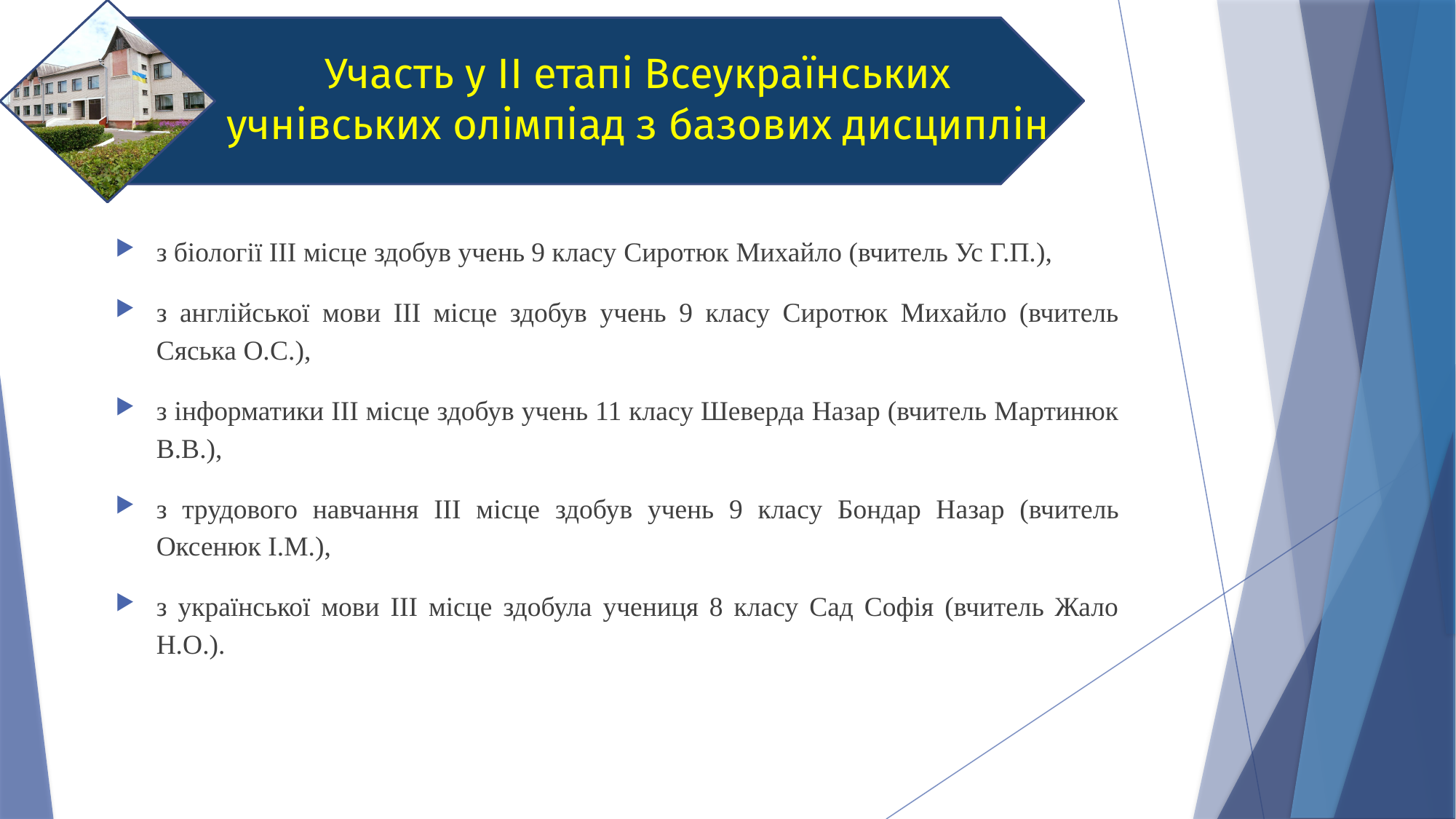

# Участь у ІІ етапі Всеукраїнських учнівських олімпіад з базових дисциплін
з біології ІІІ місце здобув учень 9 класу Сиротюк Михайло (вчитель Ус Г.П.),
з англійської мови ІІІ місце здобув учень 9 класу Сиротюк Михайло (вчитель Сяська О.С.),
з інформатики ІІІ місце здобув учень 11 класу Шеверда Назар (вчитель Мартинюк В.В.),
з трудового навчання ІІІ місце здобув учень 9 класу Бондар Назар (вчитель Оксенюк І.М.),
з української мови ІІІ місце здобула учениця 8 класу Сад Софія (вчитель Жало Н.О.).